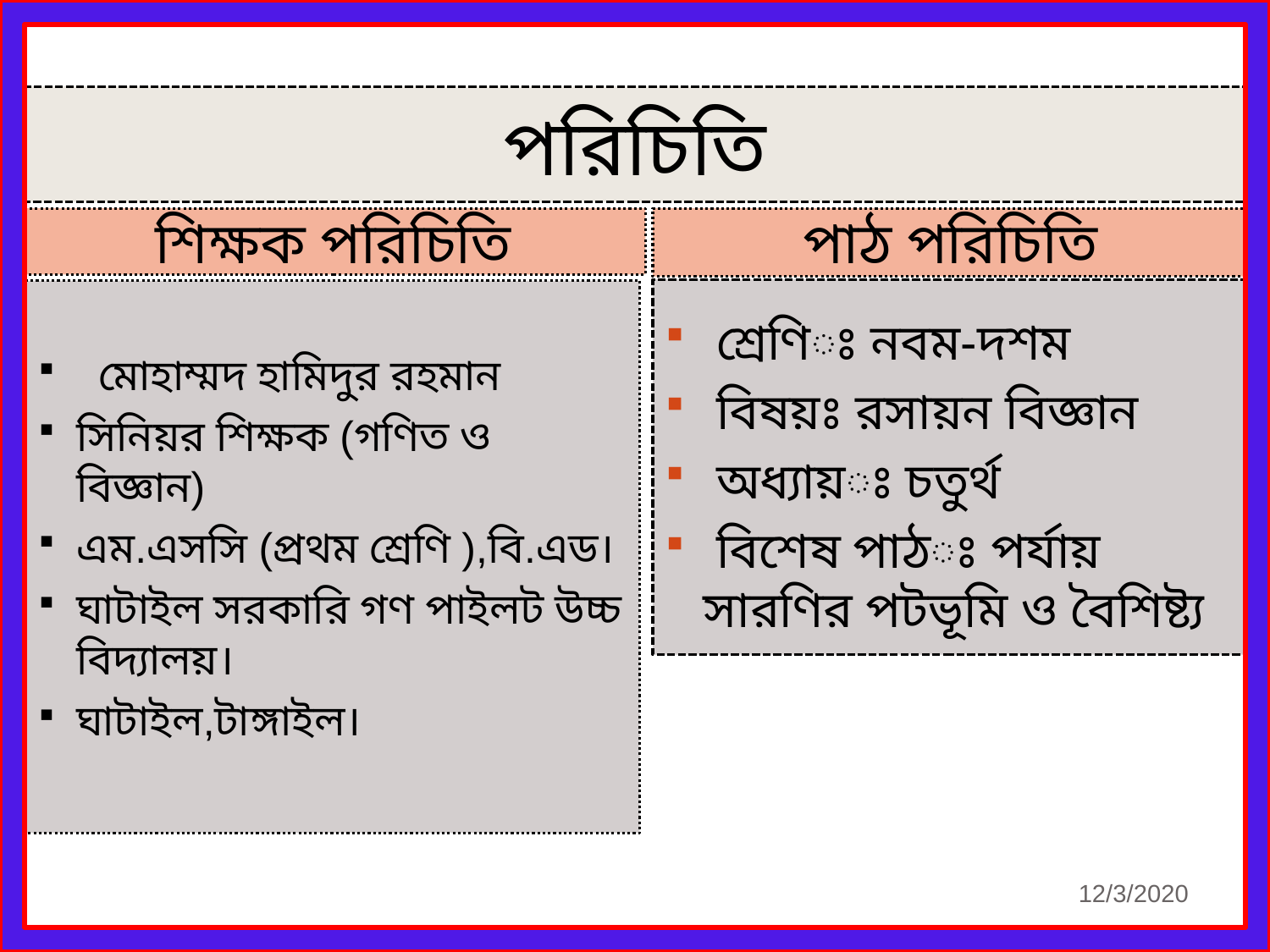

পরিচিতি
শিক্ষক পরিচিতি
পাঠ পরিচিতি

 শ্রেণিঃ নবম-দশম
 বিষয়ঃ রসায়ন বিজ্ঞান
 অধ্যায়ঃ চতুর্থ
 বিশেষ পাঠঃ পর্যায় সারণির পটভূমি ও বৈশিষ্ট্য

  মোহাম্মদ হামিদুর রহমান
সিনিয়র শিক্ষক (গণিত ও বিজ্ঞান)
এম.এসসি (প্রথম শ্রেণি ),বি.এড।
ঘাটাইল সরকারি গণ পাইলট উচ্চ বিদ্যালয়।
ঘাটাইল,টাঙ্গাইল।
12/3/2020